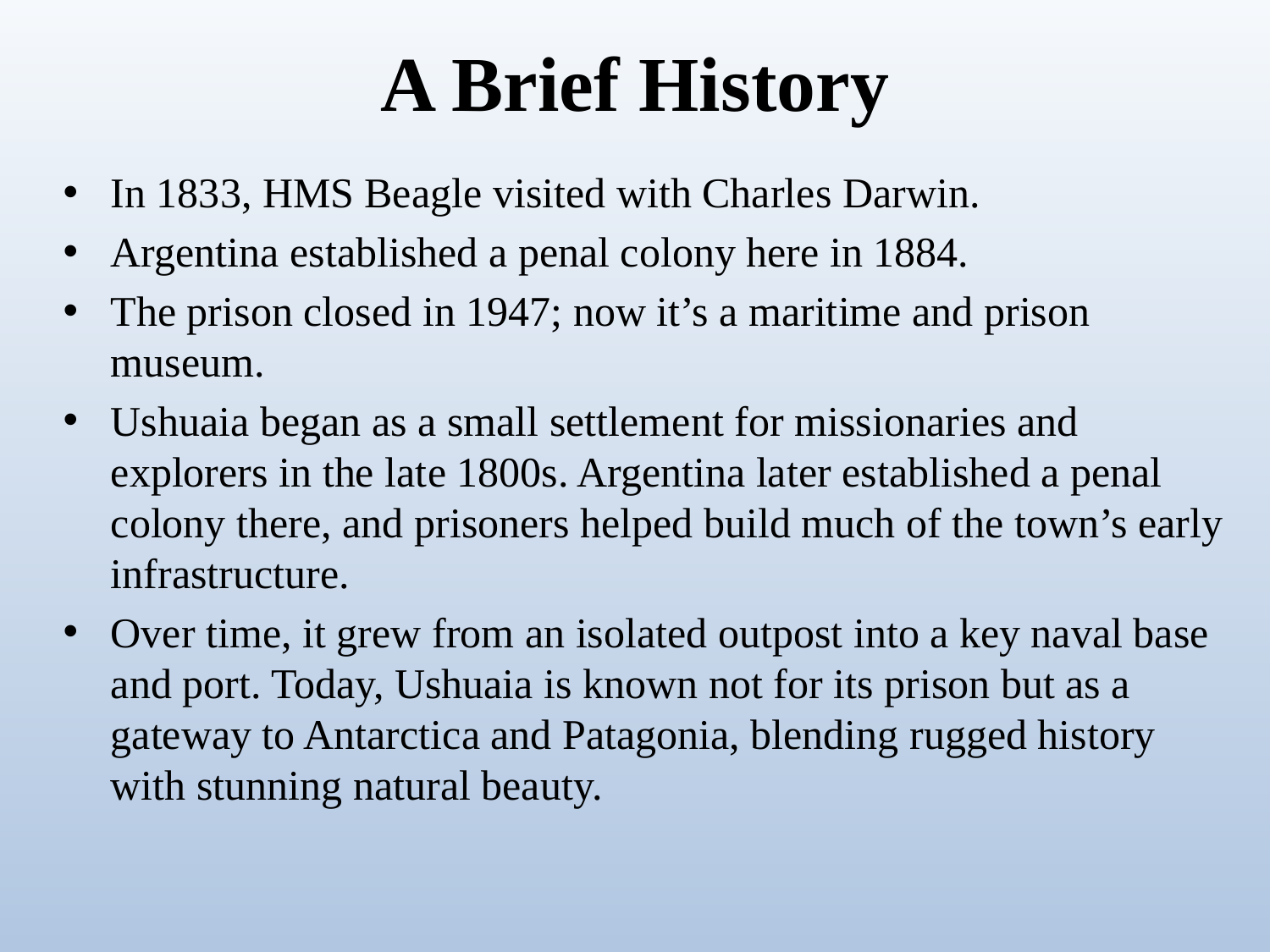

# A Brief History
In 1833, HMS Beagle visited with Charles Darwin.
Argentina established a penal colony here in 1884.
The prison closed in 1947; now it’s a maritime and prison museum.
Ushuaia began as a small settlement for missionaries and explorers in the late 1800s. Argentina later established a penal colony there, and prisoners helped build much of the town’s early infrastructure.
Over time, it grew from an isolated outpost into a key naval base and port. Today, Ushuaia is known not for its prison but as a gateway to Antarctica and Patagonia, blending rugged history with stunning natural beauty.